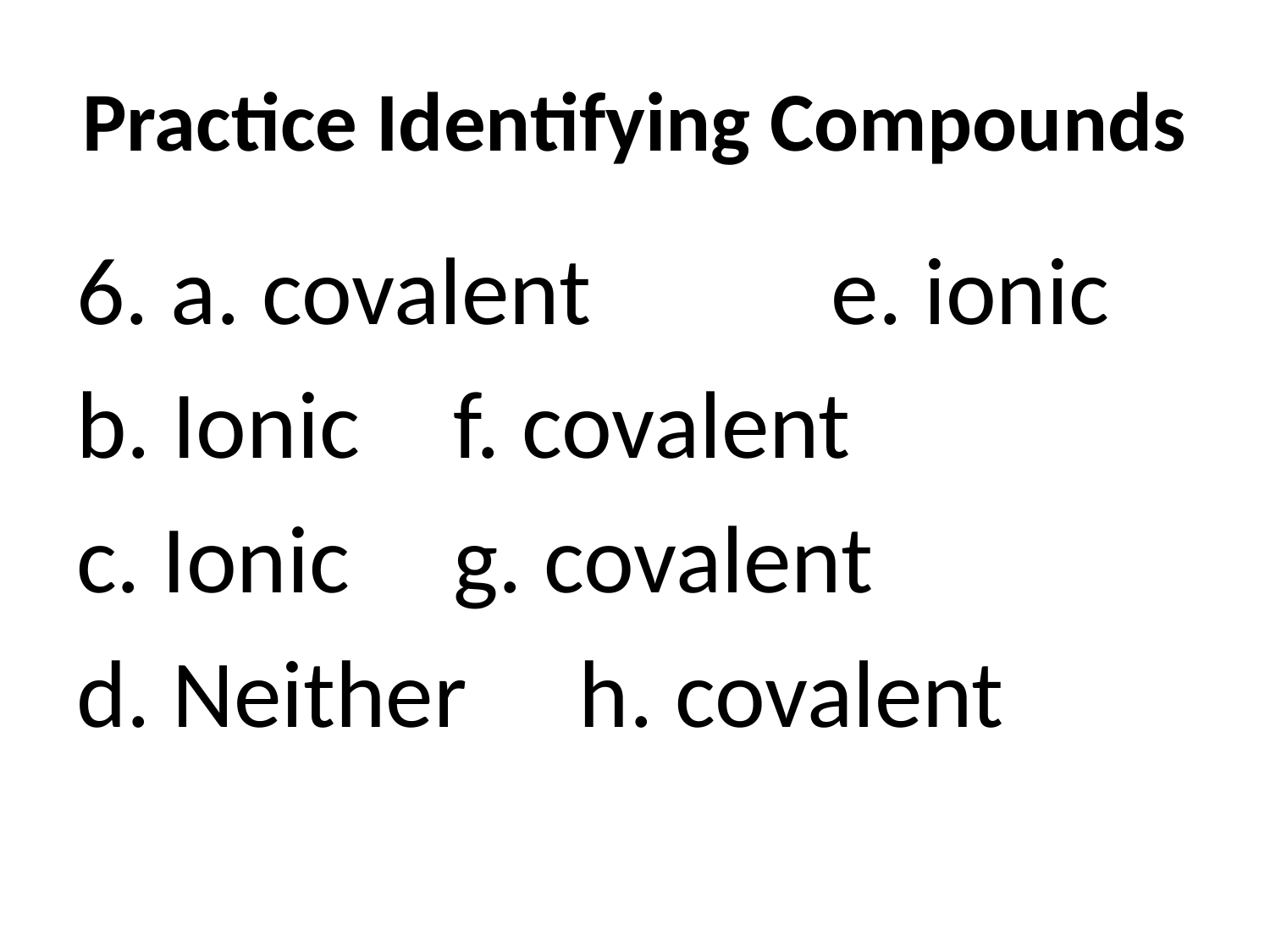

# Practice Identifying Compounds
6. a. covalent		e. ionic
b. Ionic						f. covalent
c. Ionic						g. covalent
d. Neither				h. covalent